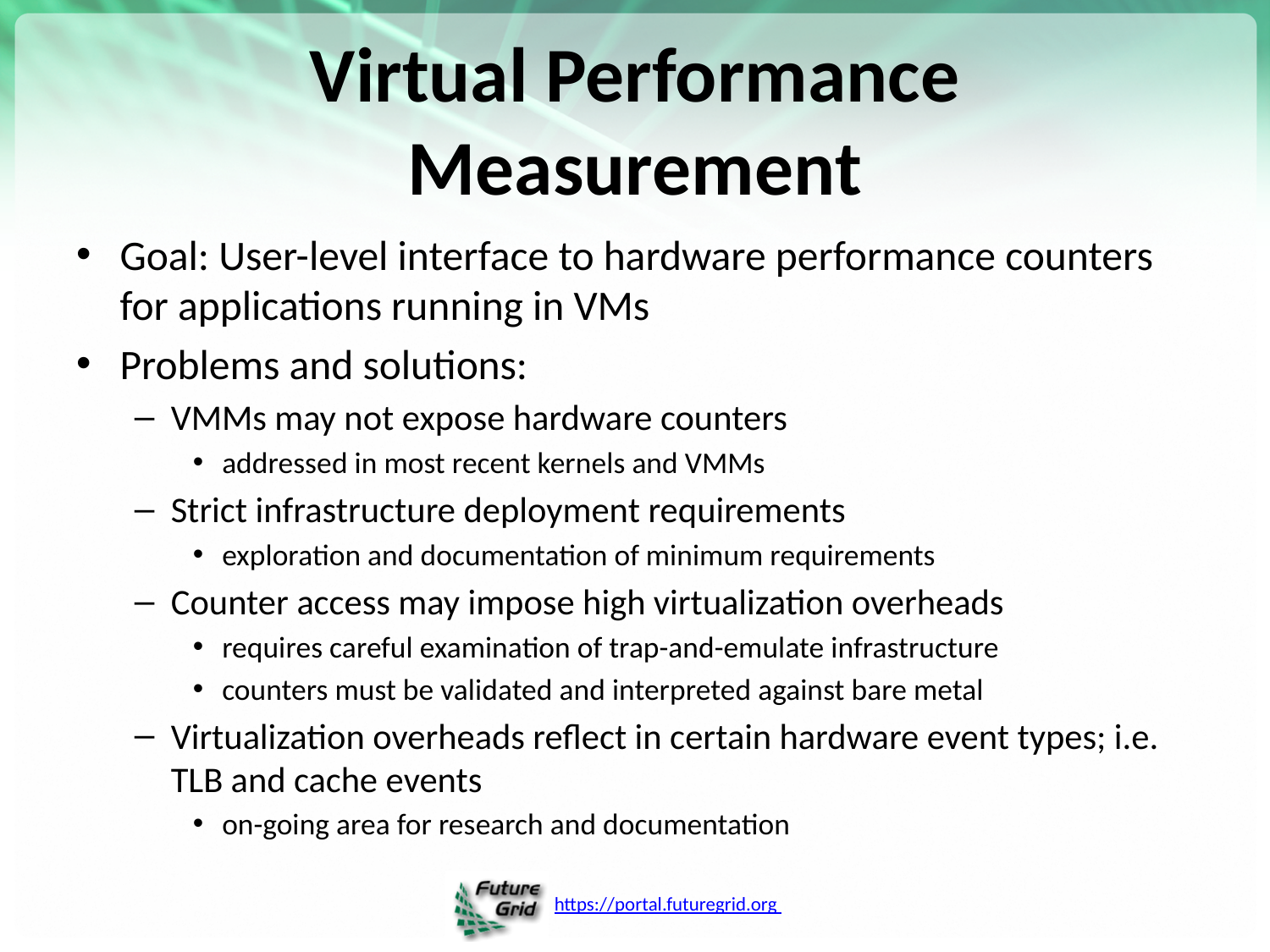

# Virtual Performance Measurement
Goal: User-level interface to hardware performance counters for applications running in VMs
Problems and solutions:
VMMs may not expose hardware counters
addressed in most recent kernels and VMMs
Strict infrastructure deployment requirements
exploration and documentation of minimum requirements
Counter access may impose high virtualization overheads
requires careful examination of trap-and-emulate infrastructure
counters must be validated and interpreted against bare metal
Virtualization overheads reflect in certain hardware event types; i.e. TLB and cache events
on-going area for research and documentation